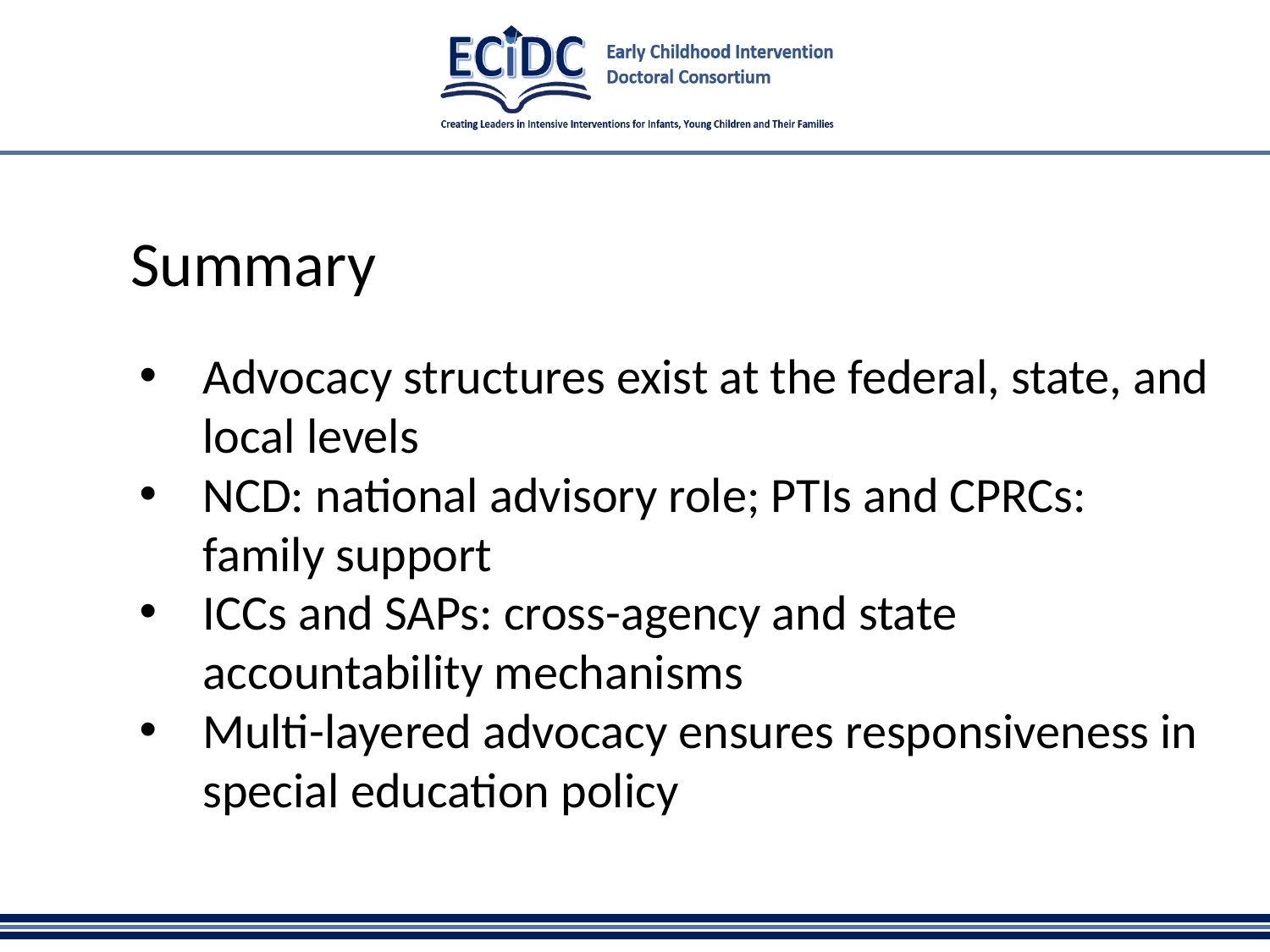

# Summary
Advocacy structures exist at the federal, state, and local levels
NCD: national advisory role; PTIs and CPRCs: family support
ICCs and SAPs: cross-agency and state accountability mechanisms
Multi-layered advocacy ensures responsiveness in special education policy